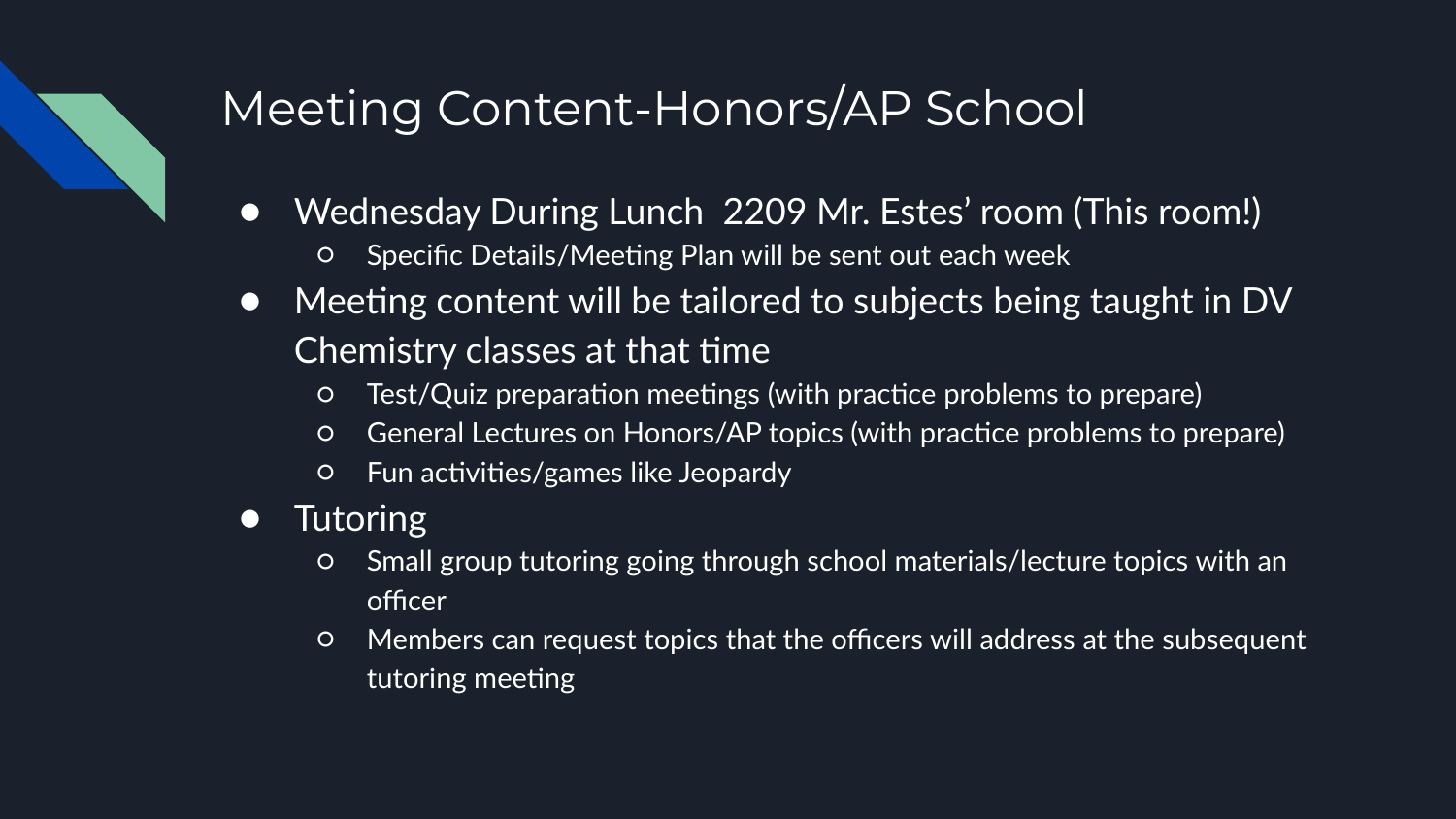

# Meeting Content-Honors/AP School
Wednesday During Lunch  2209 Mr. Estes’ room (This room!)
Specific Details/Meeting Plan will be sent out each week
Meeting content will be tailored to subjects being taught in DV Chemistry classes at that time
Test/Quiz preparation meetings (with practice problems to prepare)
General Lectures on Honors/AP topics (with practice problems to prepare)
Fun activities/games like Jeopardy
Tutoring
Small group tutoring going through school materials/lecture topics with an officer
Members can request topics that the officers will address at the subsequent tutoring meeting